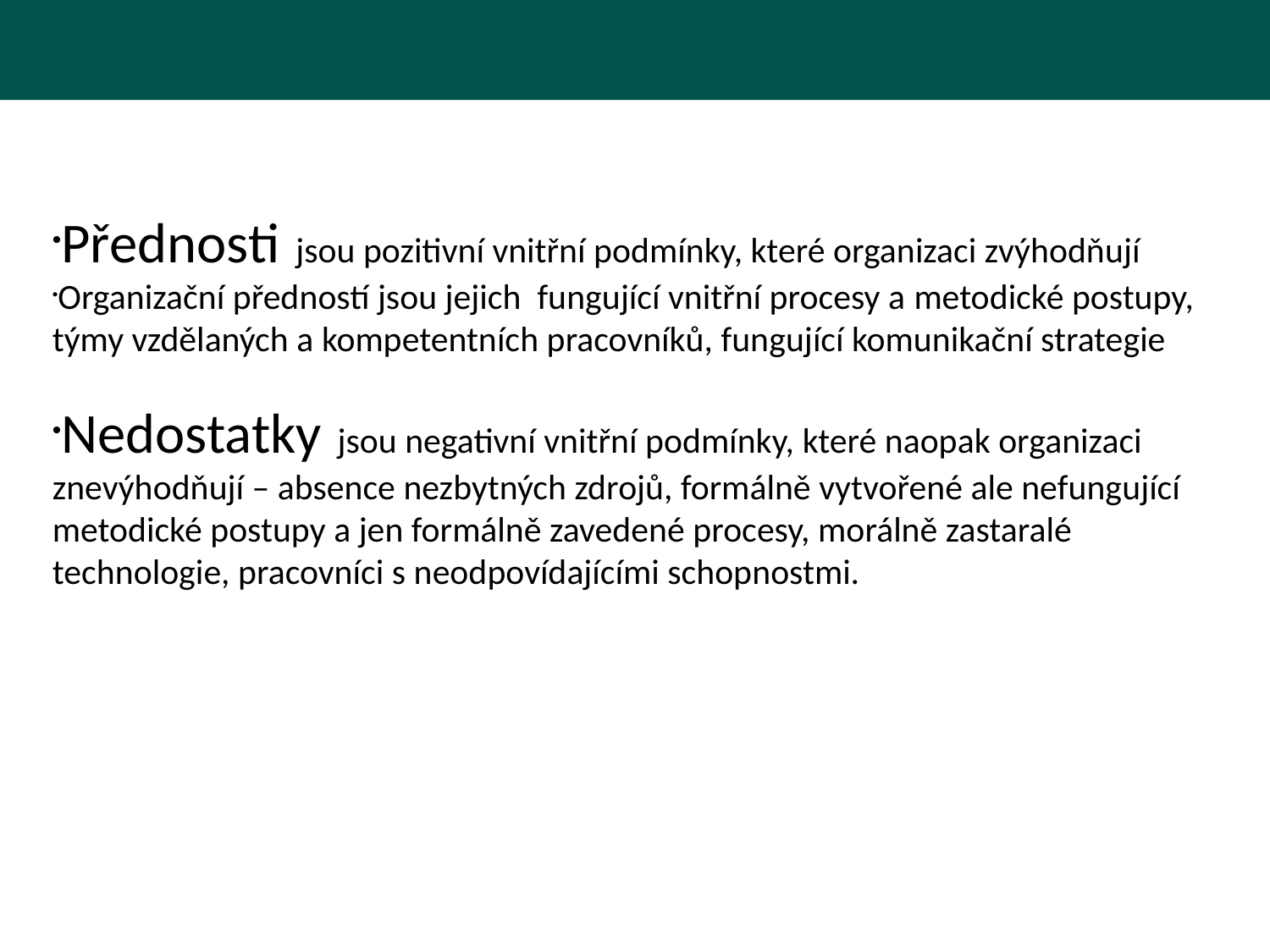

Přednosti  jsou pozitivní vnitřní podmínky, které organizaci zvýhodňují
Organizační předností jsou jejich  fungující vnitřní procesy a metodické postupy, týmy vzdělaných a kompetentních pracovníků, fungující komunikační strategie

Nedostatky  jsou negativní vnitřní podmínky, které naopak organizaci znevýhodňují – absence nezbytných zdrojů, formálně vytvořené ale nefungující metodické postupy a jen formálně zavedené procesy, morálně zastaralé technologie, pracovníci s neodpovídajícími schopnostmi.